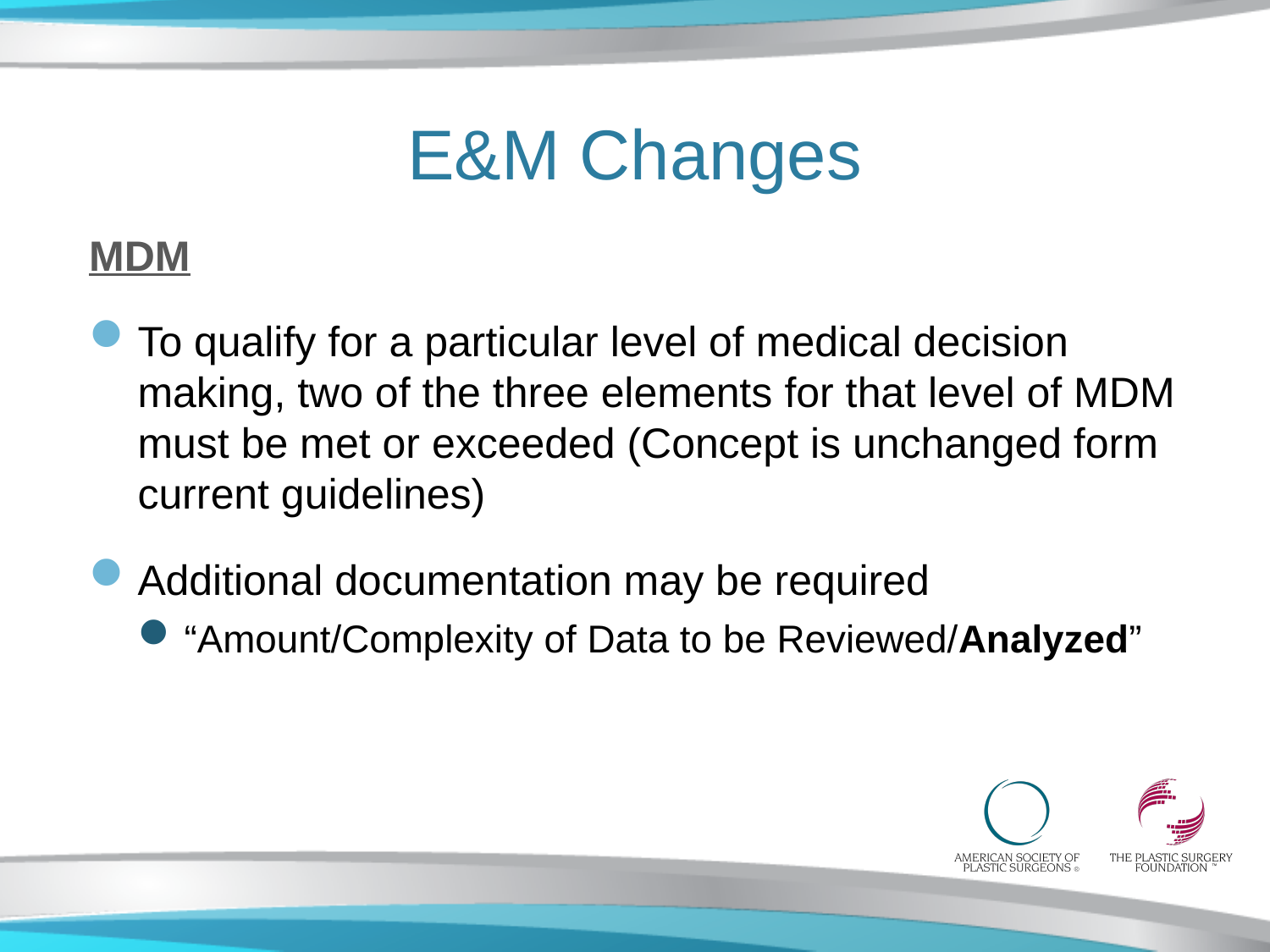

# E&M Changes
MDM
To qualify for a particular level of medical decision making, two of the three elements for that level of MDM must be met or exceeded (Concept is unchanged form current guidelines)
Additional documentation may be required
“Amount/Complexity of Data to be Reviewed/Analyzed”